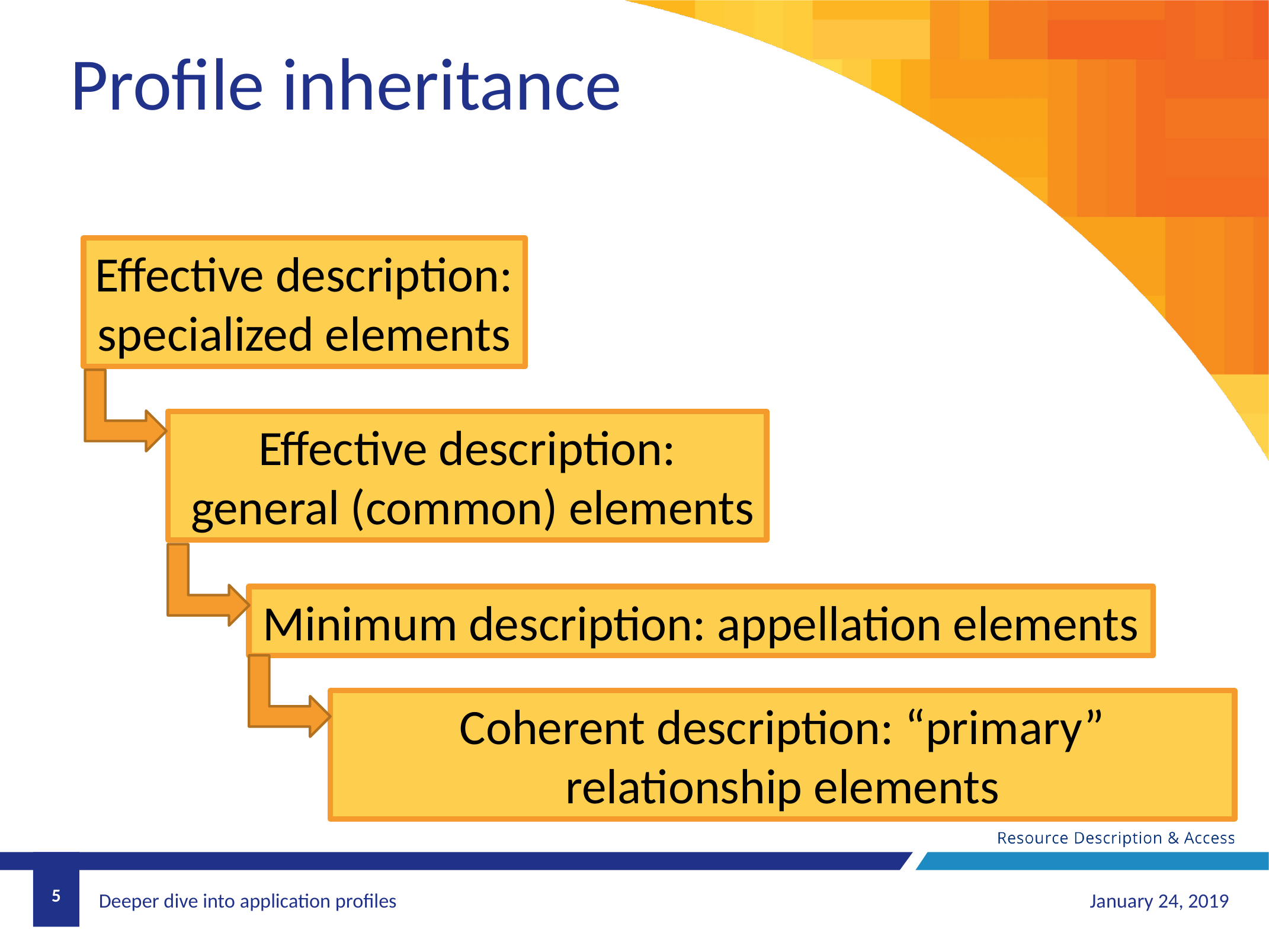

Profile inheritance
Effective description:
specialized elements

Effective description:
 general (common) elements

Minimum description: appellation elements

Coherent description: “primary” relationship elements
5
January 24, 2019